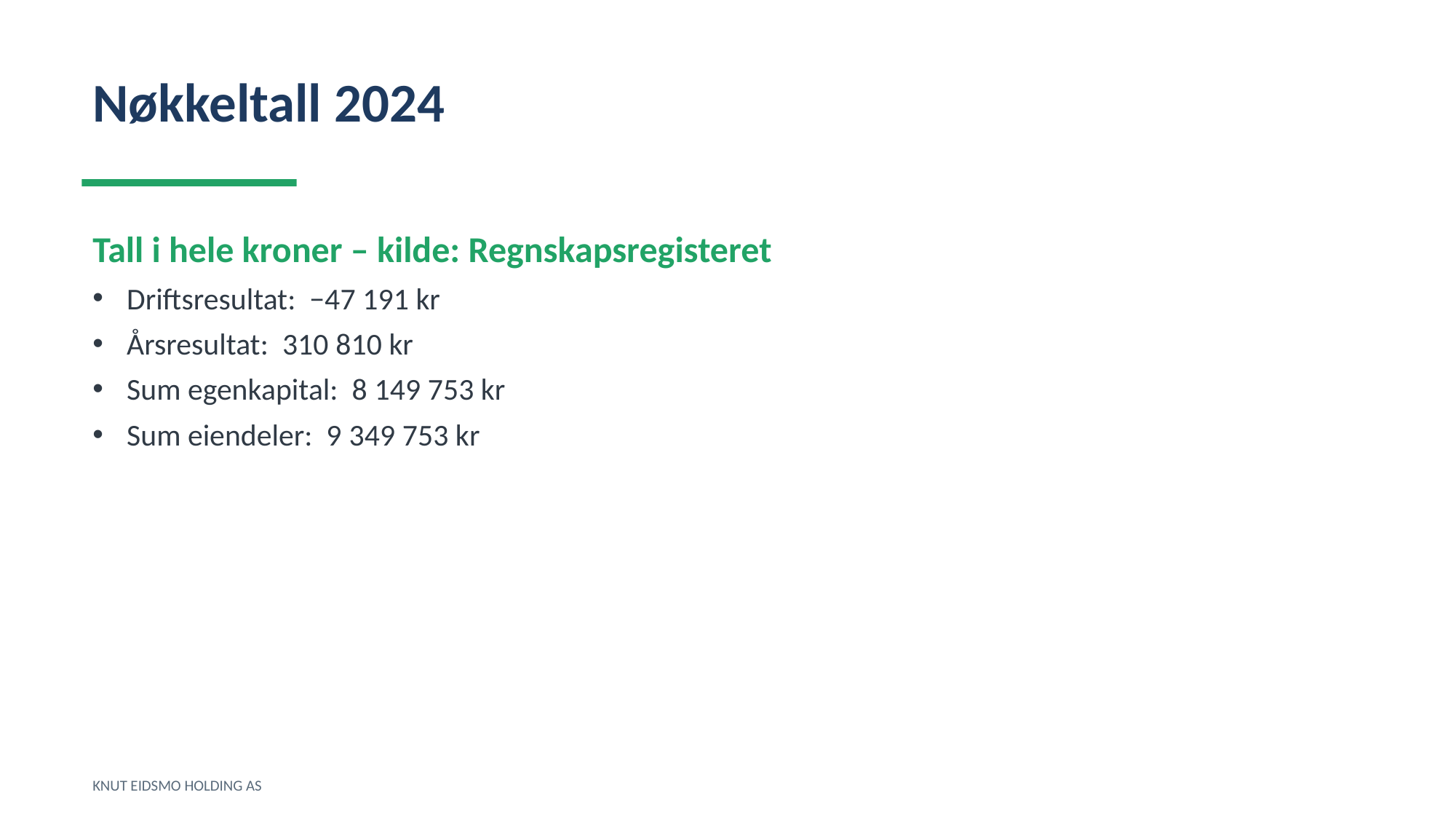

Nøkkeltall 2024

Tall i hele kroner – kilde: Regnskapsregisteret
Driftsresultat:  −47 191 kr
Årsresultat:  310 810 kr
Sum egenkapital:  8 149 753 kr
Sum eiendeler:  9 349 753 kr
KNUT EIDSMO HOLDING AS